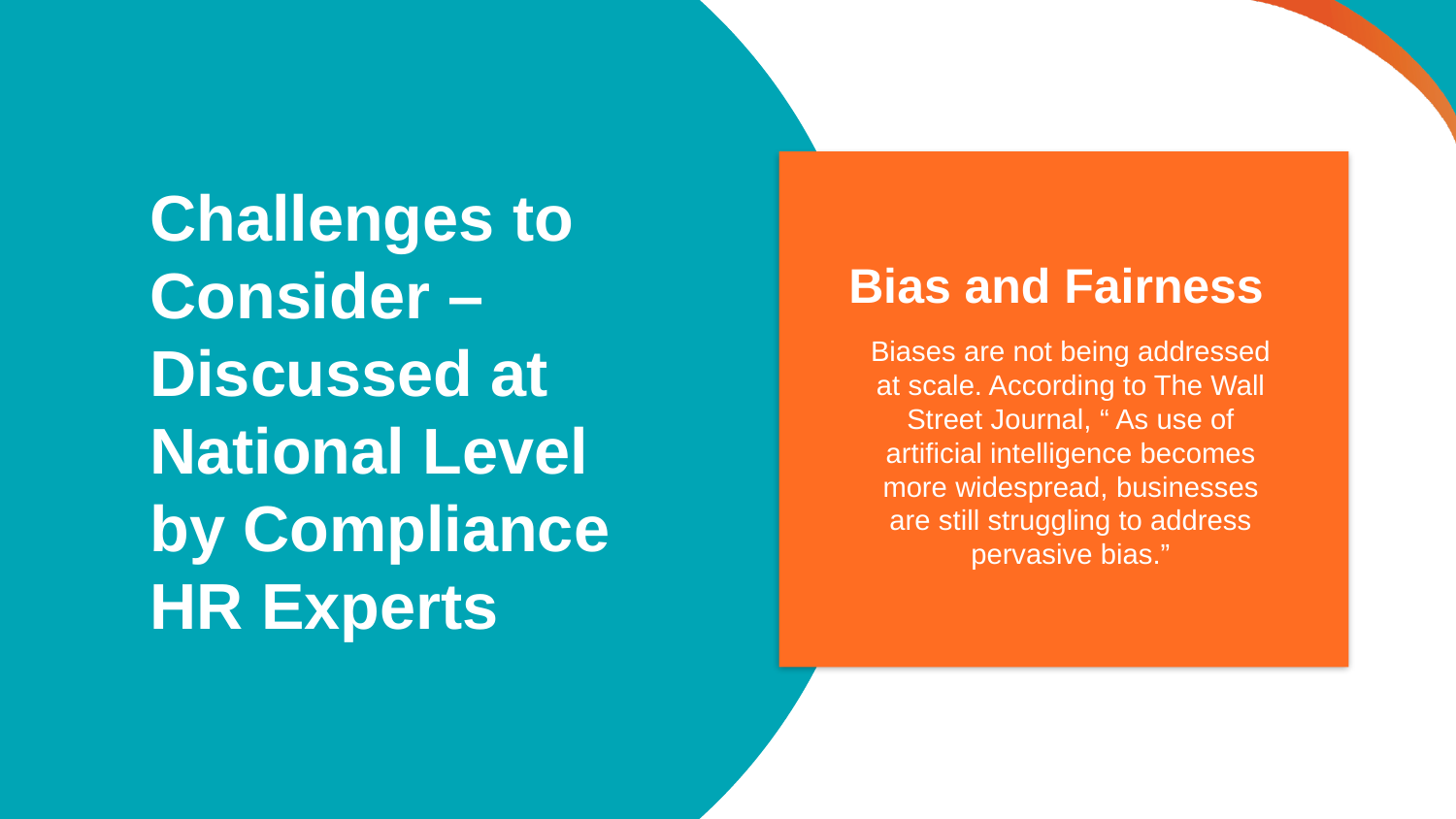

Challenges to Consider – Discussed at National Level by Compliance HR Experts
Bias and Fairness
Biases are not being addressed at scale. According to The Wall Street Journal, “ As use of artificial intelligence becomes more widespread, businesses are still struggling to address pervasive bias.”